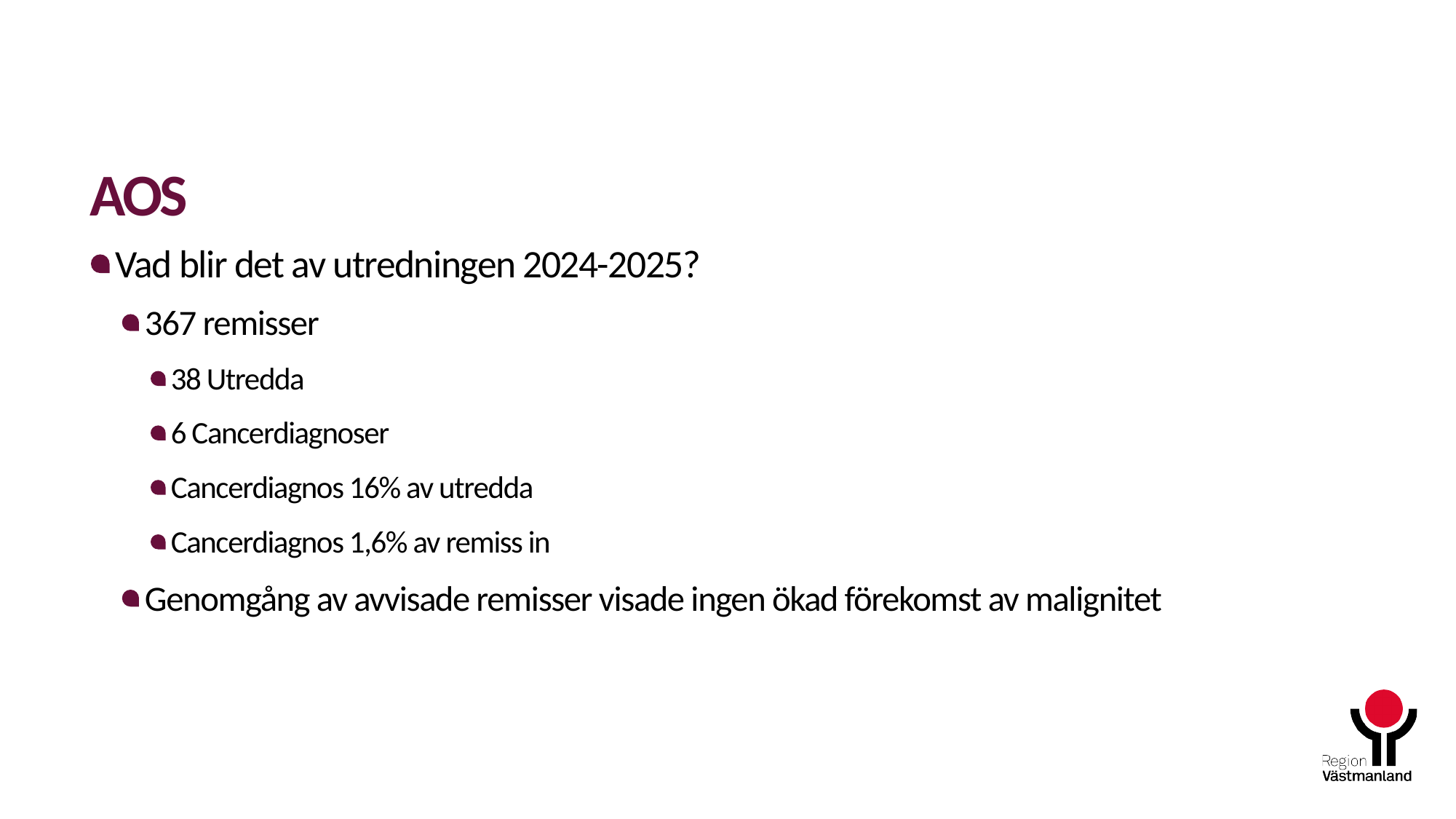

# AOS
Vad blir det av utredningen 2024-2025?
367 remisser
38 Utredda
6 Cancerdiagnoser
Cancerdiagnos 16% av utredda
Cancerdiagnos 1,6% av remiss in
Genomgång av avvisade remisser visade ingen ökad förekomst av malignitet